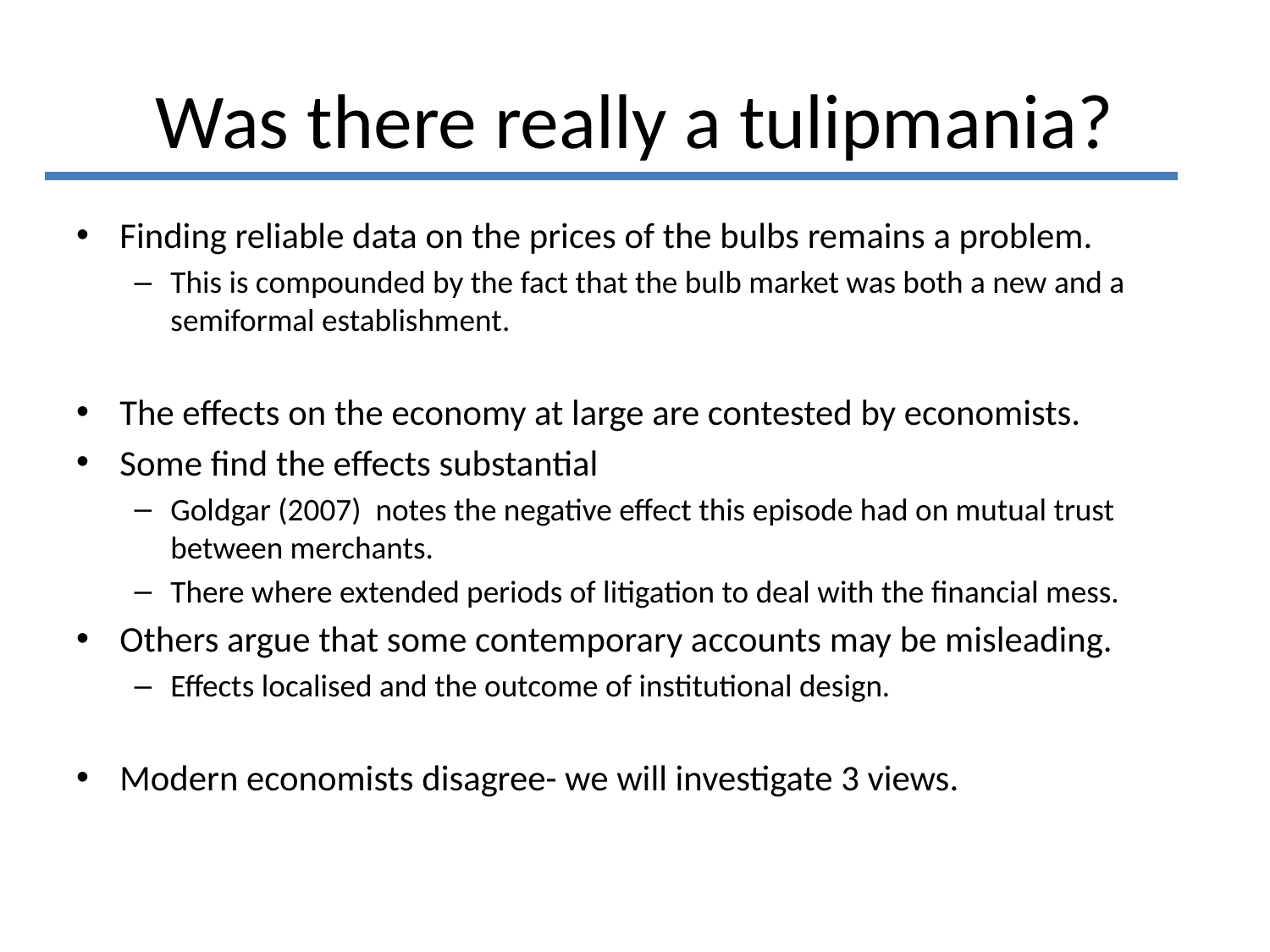

# Was there really a tulipmania?
Finding reliable data on the prices of the bulbs remains a problem.
This is compounded by the fact that the bulb market was both a new and a semiformal establishment.

The effects on the economy at large are contested by economists.
Some find the effects substantial
Goldgar (2007)  notes the negative effect this episode had on mutual trust between merchants.
There where extended periods of litigation to deal with the financial mess.
Others argue that some contemporary accounts may be misleading.
Effects localised and the outcome of institutional design.

Modern economists disagree- we will investigate 3 views.